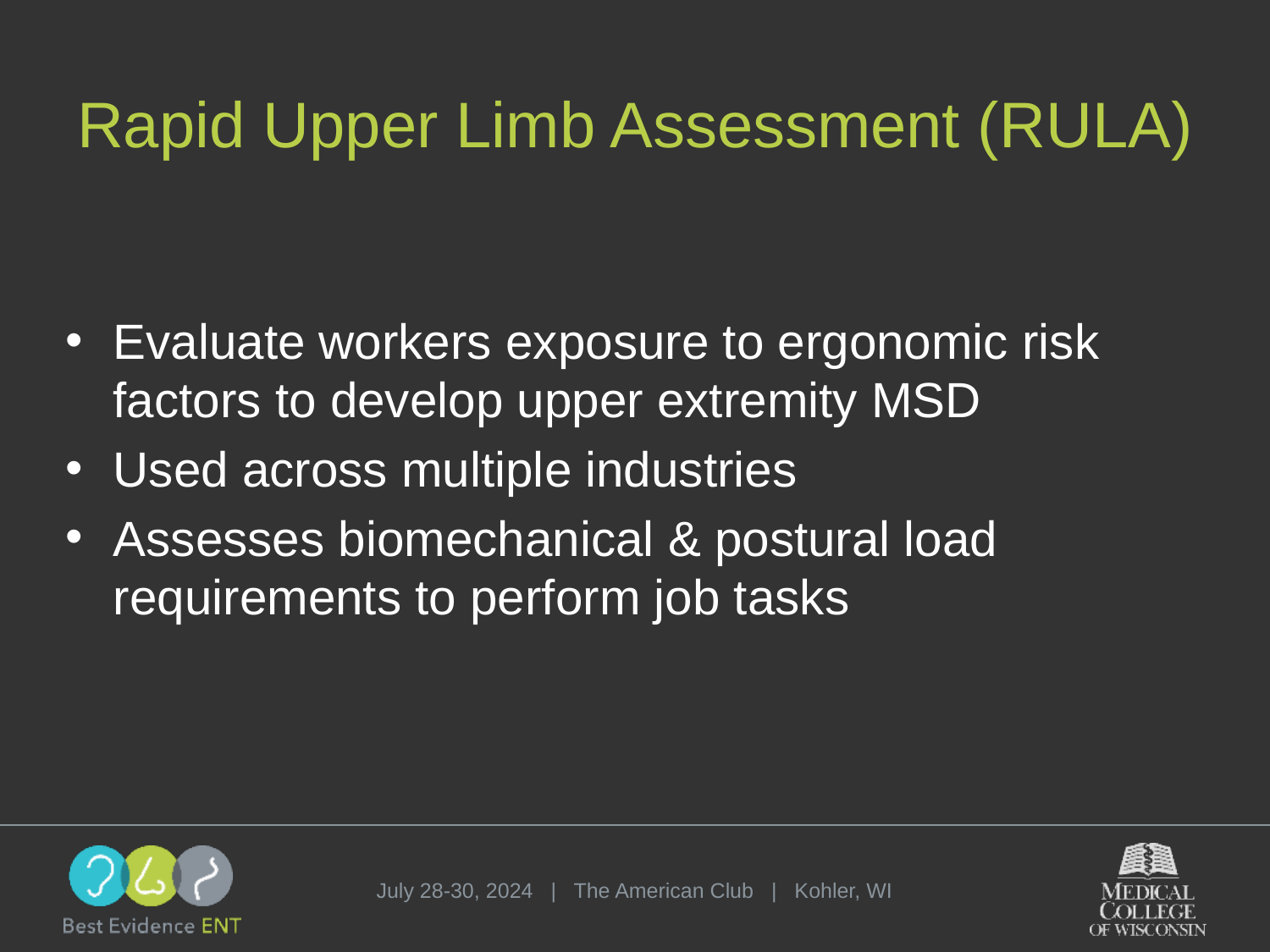

# Rapid Upper Limb Assessment (RULA)
Evaluate workers exposure to ergonomic risk factors to develop upper extremity MSD
Used across multiple industries
Assesses biomechanical & postural load requirements to perform job tasks
July 28-30, 2024   |   The American Club   |   Kohler, WI